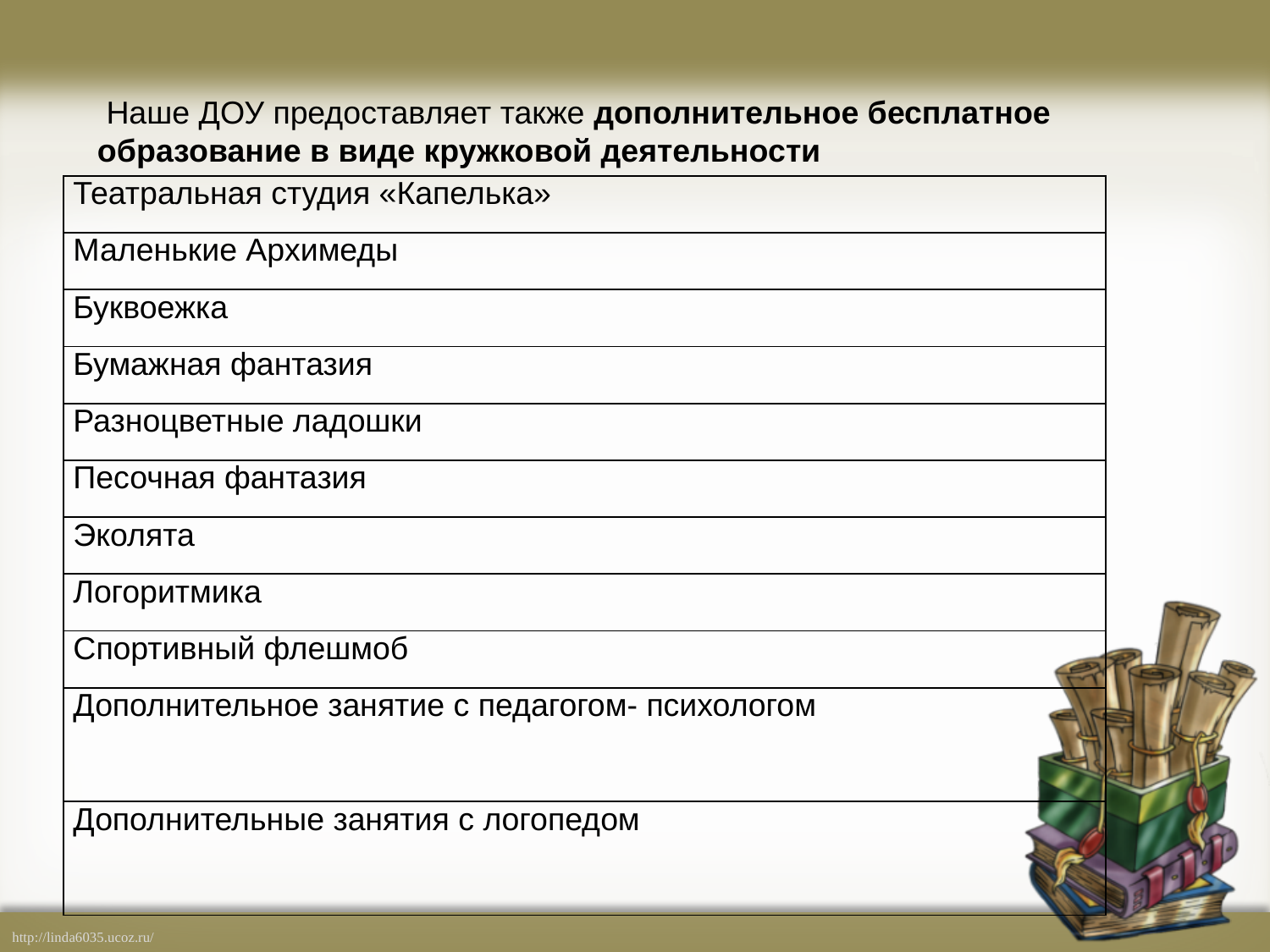

Наше ДОУ предоставляет также дополнительное бесплатное образование в виде кружковой деятельности
| Театральная студия «Капелька» |
| --- |
| Маленькие Архимеды |
| Буквоежка |
| Бумажная фантазия |
| Разноцветные ладошки |
| Песочная фантазия |
| Эколята |
| Логоритмика |
| Спортивный флешмоб |
| Дополнительное занятие с педагогом- психологом |
| Дополнительные занятия с логопедом |